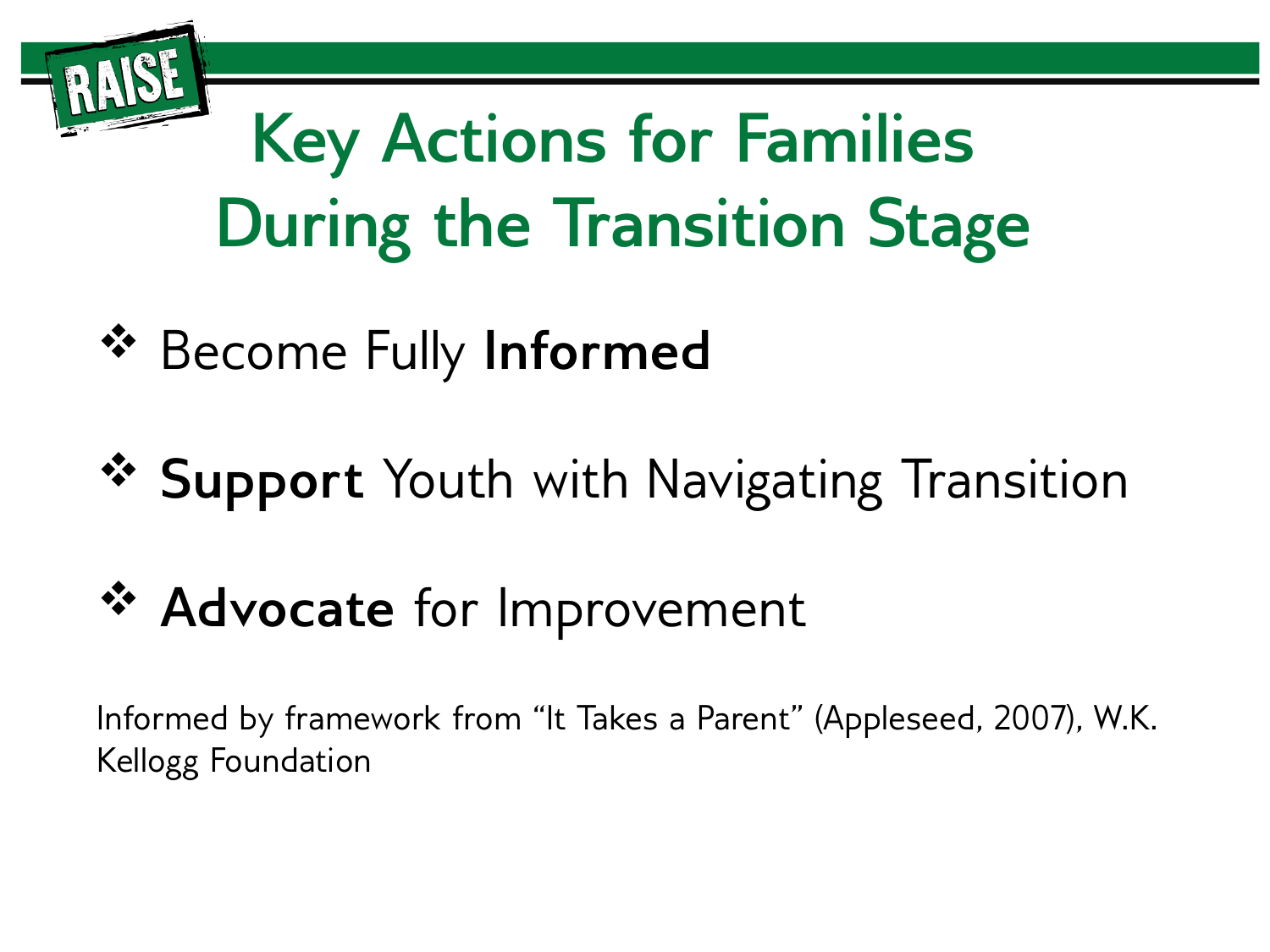

# Key Actions for Families During the Transition Stage
Become Fully Informed

Support Youth with Navigating Transition

Advocate for Improvement

Informed by framework from “It Takes a Parent” (Appleseed, 2007), W.K. Kellogg Foundation